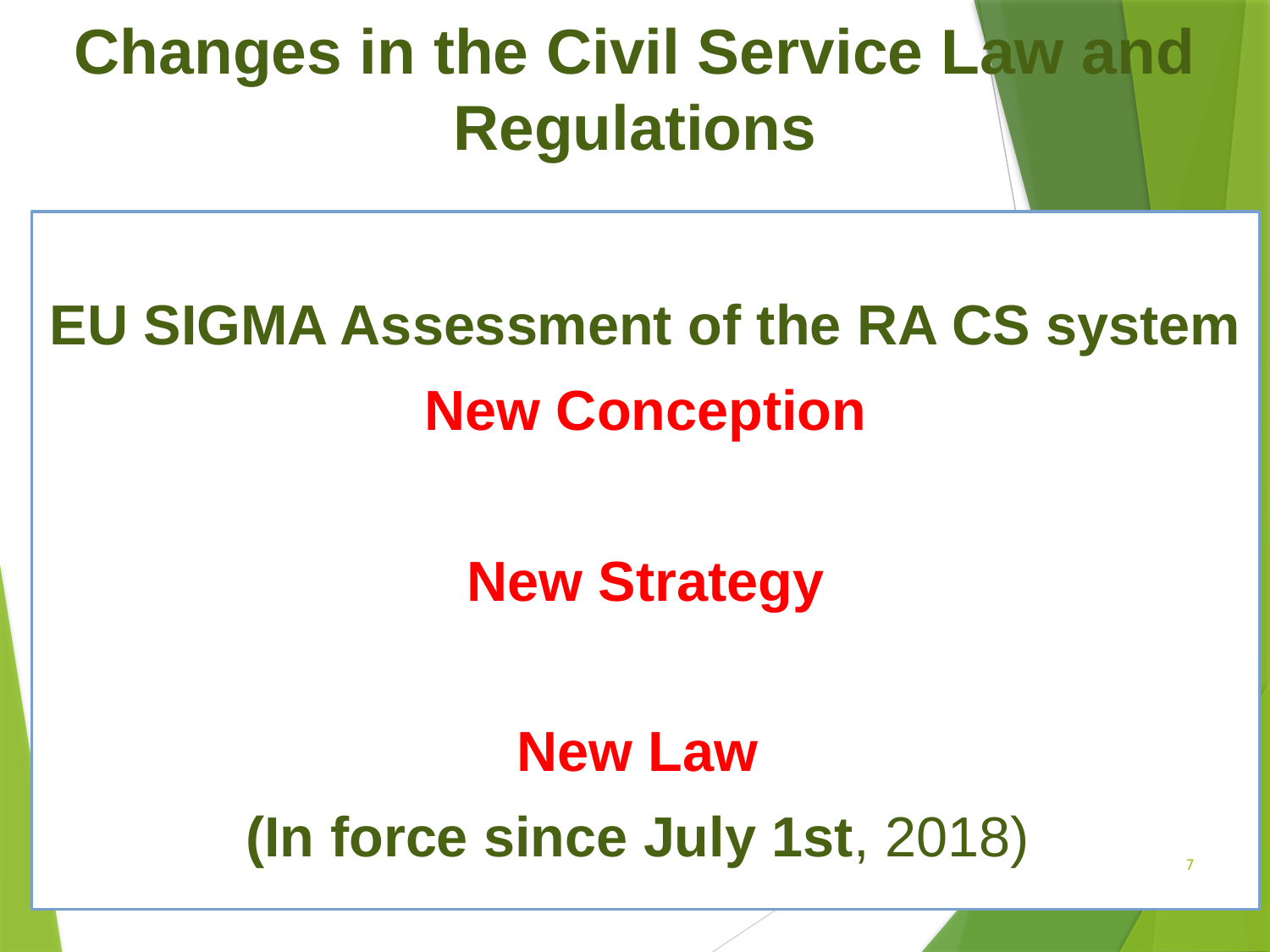

# Changes in the Civil Service Law and Regulations

EU SIGMA Assessment of the RA CS system
New Conception

New Strategy

New Law
(In force since July 1st, 2018)

7